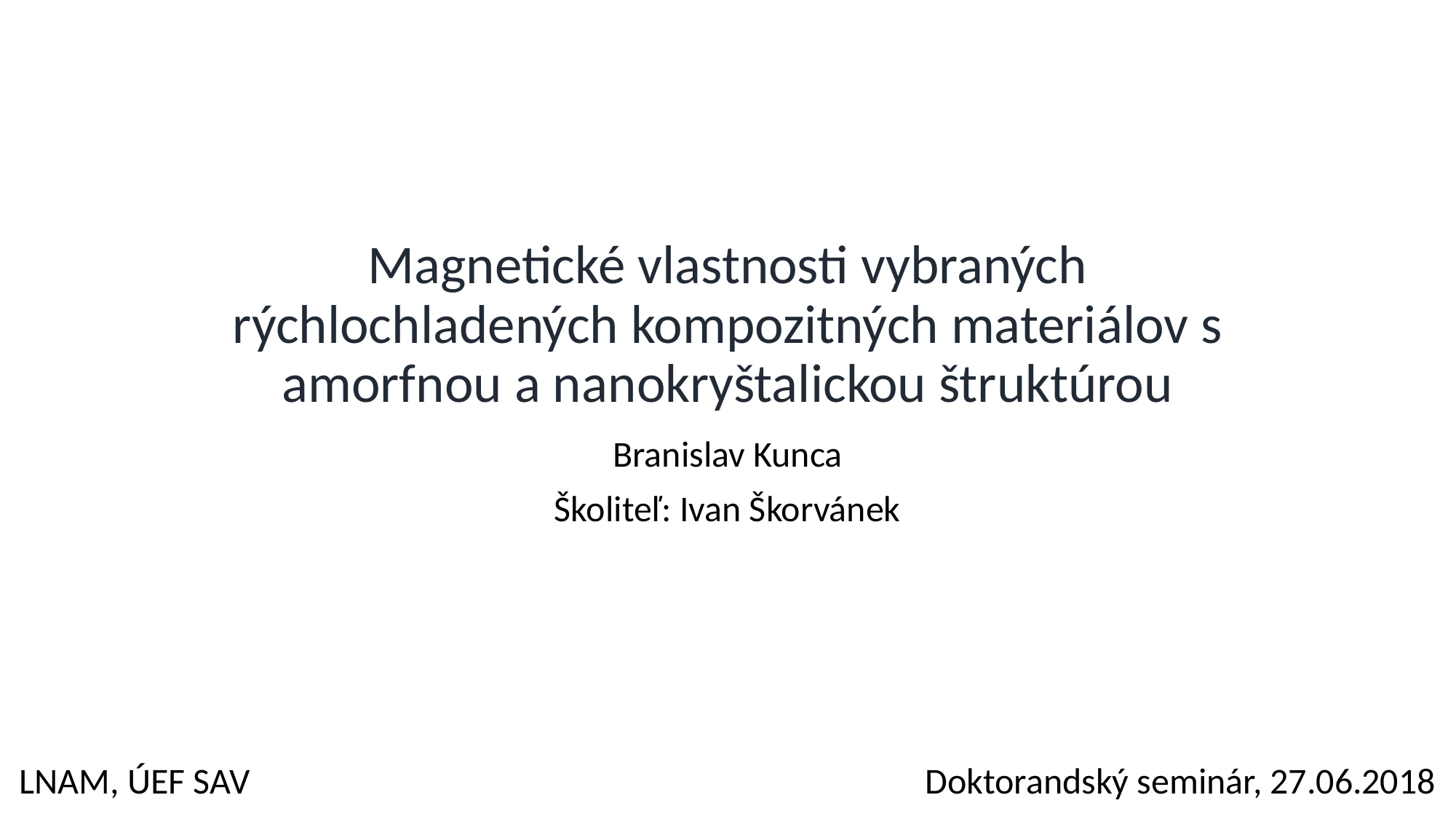

# Magnetické vlastnosti vybraných rýchlochladených kompozitných materiálov s amorfnou a nanokryštalickou štruktúrou
Branislav Kunca
Školiteľ: Ivan Škorvánek

LNAM, ÚEF SAV						    Doktorandský seminár, 27.06.2018